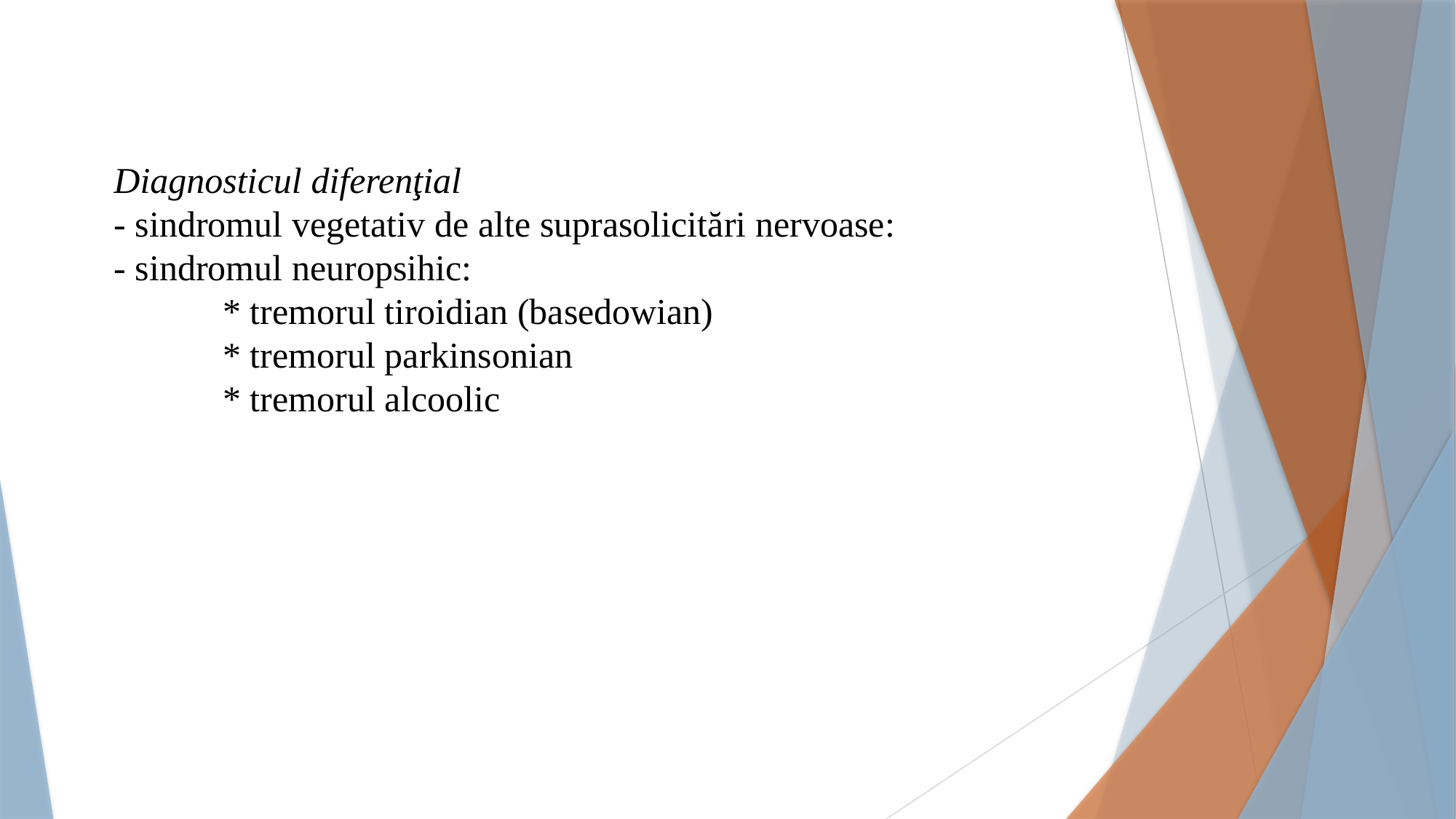

Diagnosticul diferenţial
- sindromul vegetativ de alte suprasolicitări nervoase:
- sindromul neuropsihic:
* tremorul tiroidian (basedowian)
* tremorul parkinsonian
* tremorul alcoolic